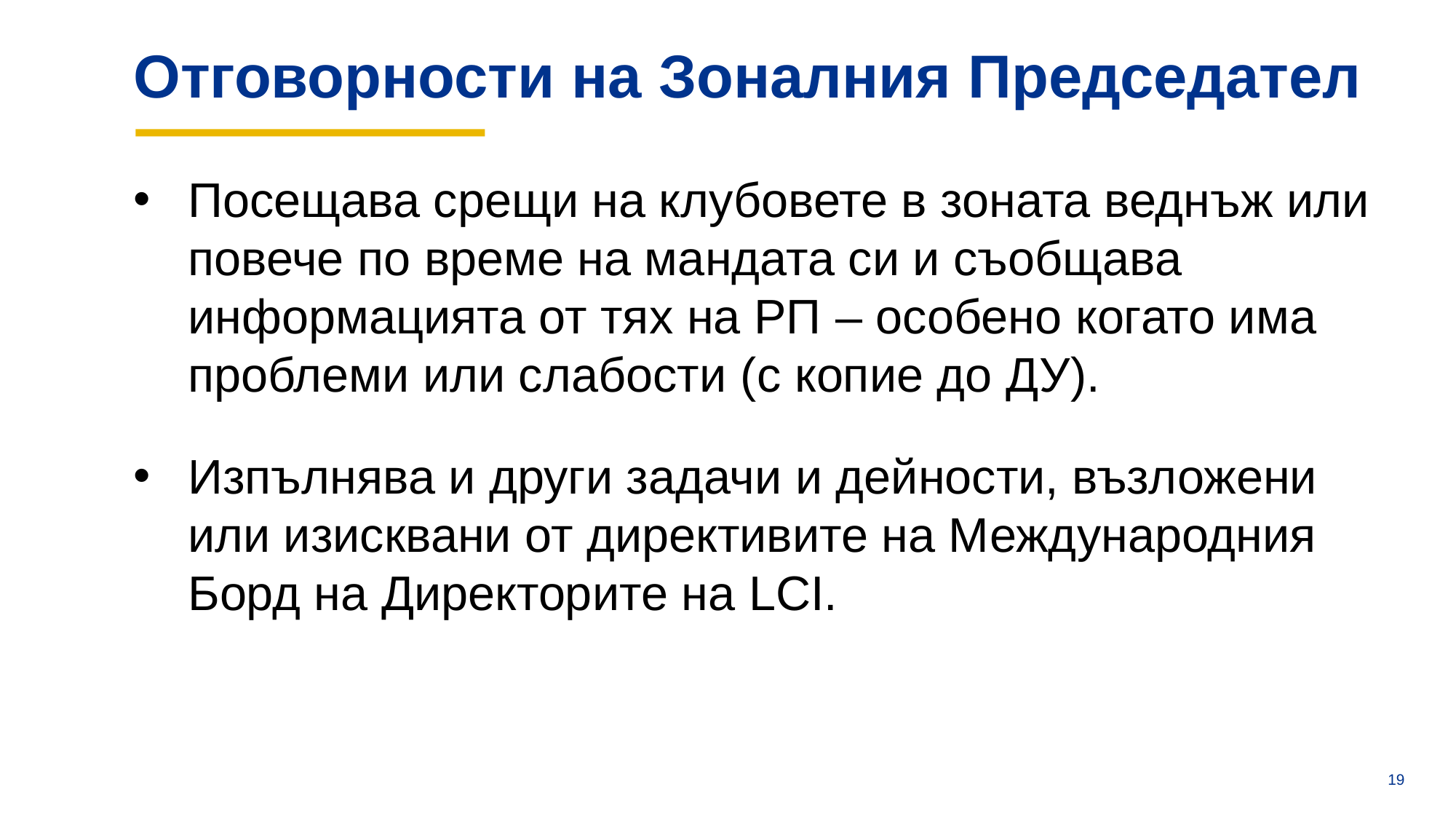

aa
Отговорности на Зоналния Председател

Посещава срещи на клубовете в зоната веднъж или повече по време на мандата си и съобщава информацията от тях на РП – особено когато има проблеми или слабости (с копие до ДУ).

Изпълнява и други задачи и дейности, възложени или изисквани от директивите на Международния Борд на Директорите на LCI.

19